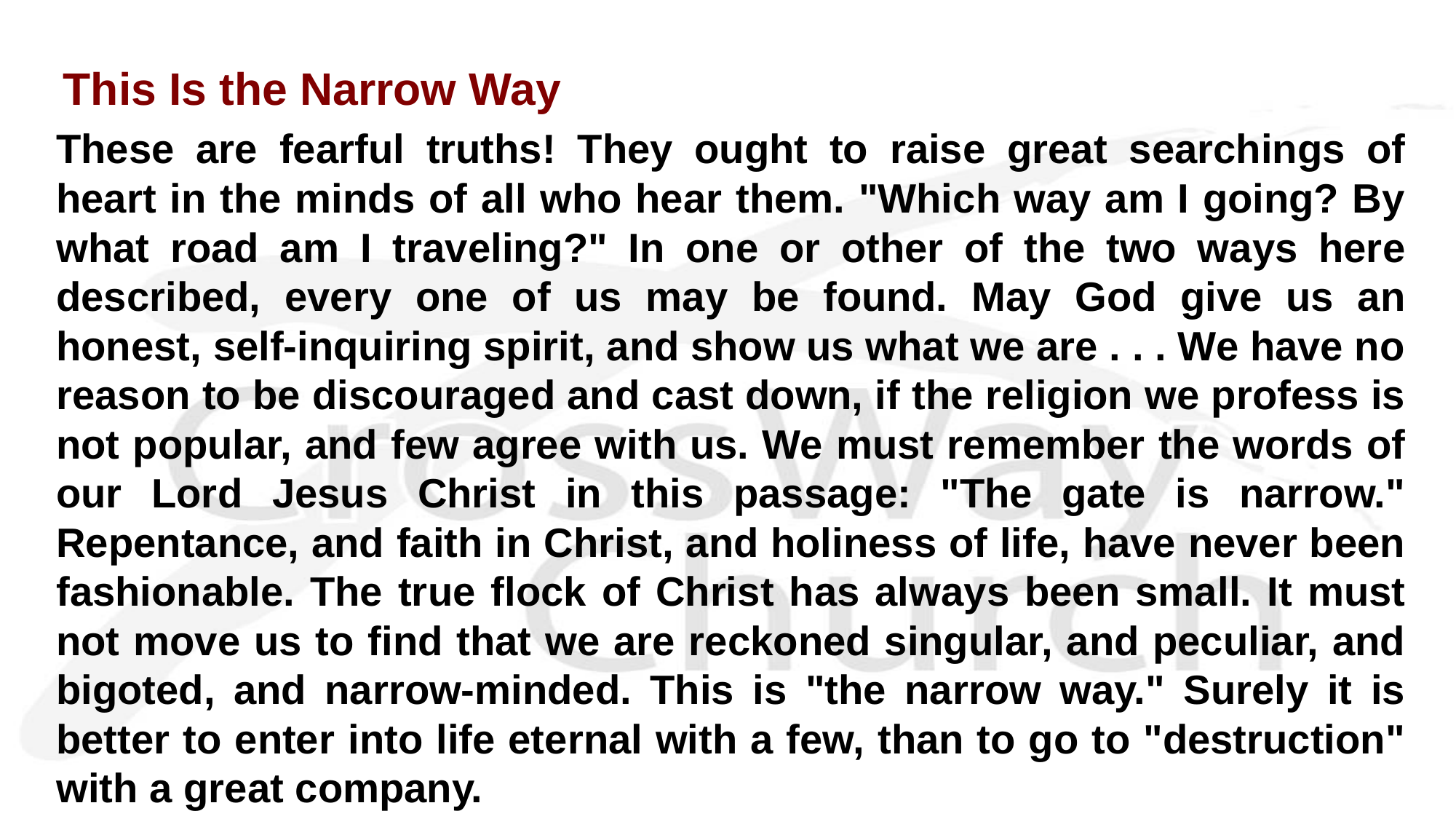

This Is the Narrow Way
These are fearful truths! They ought to raise great searchings of heart in the minds of all who hear them. "Which way am I going? By what road am I traveling?" In one or other of the two ways here described, every one of us may be found. May God give us an honest, self-inquiring spirit, and show us what we are . . . We have no reason to be discouraged and cast down, if the religion we profess is not popular, and few agree with us. We must remember the words of our Lord Jesus Christ in this passage: "The gate is narrow." Repentance, and faith in Christ, and holiness of life, have never been fashionable. The true flock of Christ has always been small. It must not move us to find that we are reckoned singular, and peculiar, and bigoted, and narrow-minded. This is "the narrow way." Surely it is better to enter into life eternal with a few, than to go to "destruction" with a great company.
— J. C. Ryle (1856)